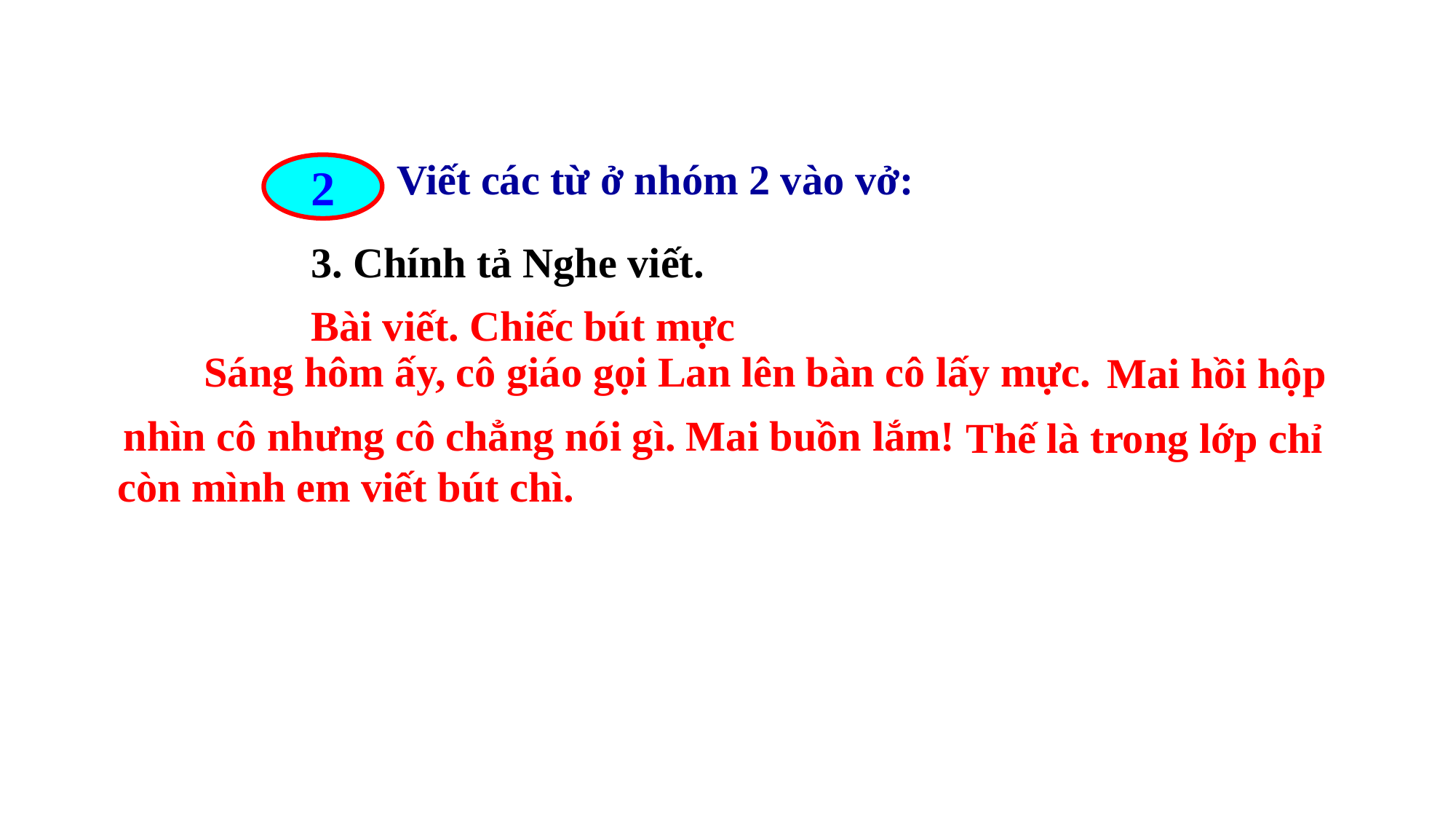

Viết các từ ở nhóm 2 vào vở:
2
3. Chính tả Nghe viết.
Bài viết. Chiếc bút mực
Sáng hôm ấy, cô giáo gọi Lan lên bàn cô lấy mực.
Mai hồi hộp
nhìn cô nhưng cô chẳng nói gì.
Mai buồn lắm!
Thế là trong lớp chỉ
còn mình em viết bút chì.